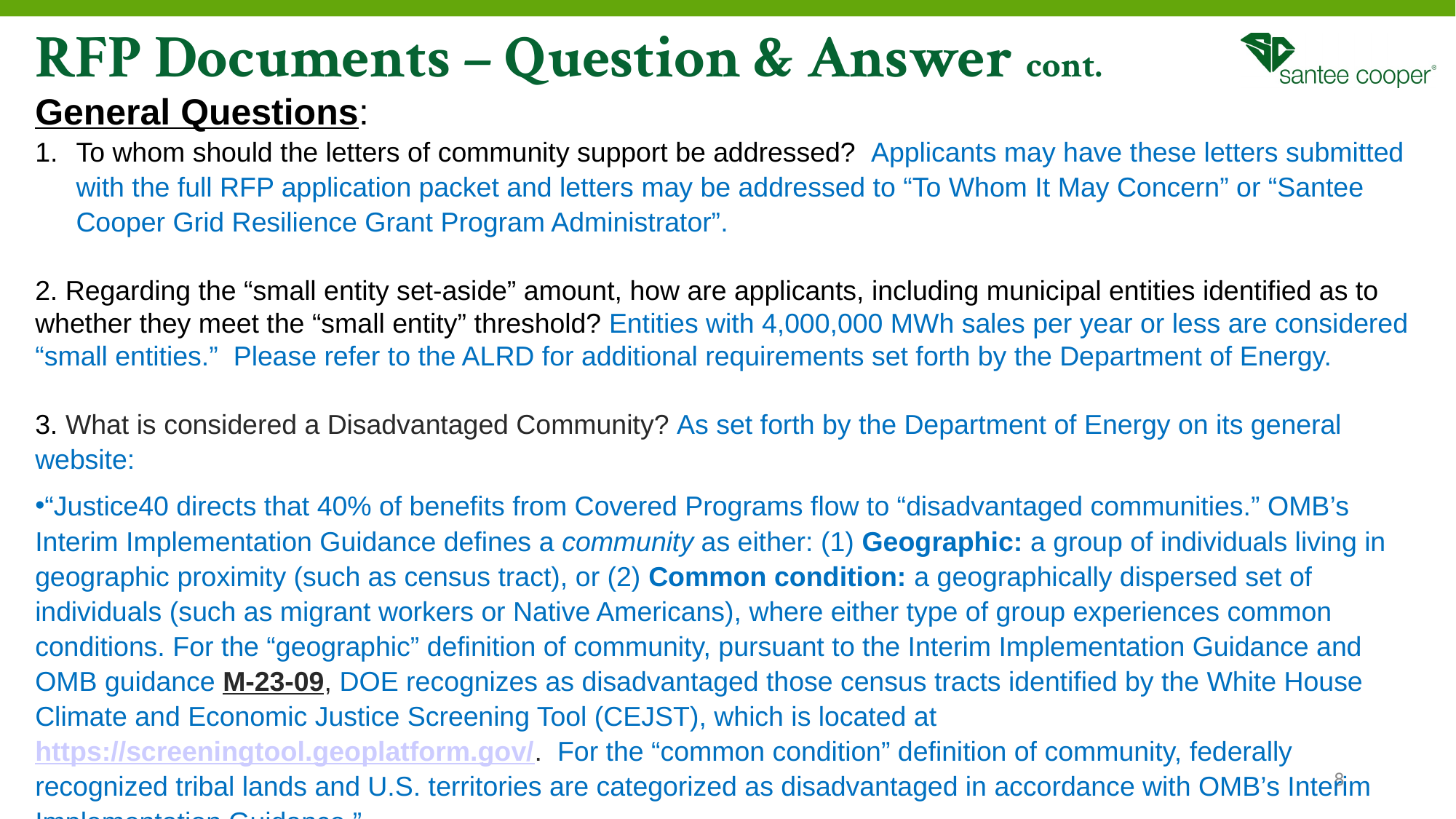

# RFP Documents – Question & Answer cont.
General Questions:
To whom should the letters of community support be addressed?  Applicants may have these letters submitted with the full RFP application packet and letters may be addressed to “To Whom It May Concern” or “Santee Cooper Grid Resilience Grant Program Administrator”.

2. Regarding the “small entity set-aside” amount, how are applicants, including municipal entities identified as to whether they meet the “small entity” threshold? Entities with 4,000,000 MWh sales per year or less are considered “small entities.”  Please refer to the ALRD for additional requirements set forth by the Department of Energy.

3. What is considered a Disadvantaged Community? As set forth by the Department of Energy on its general website:
“Justice40 directs that 40% of benefits from Covered Programs flow to “disadvantaged communities.” OMB’s Interim Implementation Guidance defines a community as either: (1) Geographic: a group of individuals living in geographic proximity (such as census tract), or (2) Common condition: a geographically dispersed set of individuals (such as migrant workers or Native Americans), where either type of group experiences common conditions. For the “geographic” definition of community, pursuant to the Interim Implementation Guidance and OMB guidance M-23-09, DOE recognizes as disadvantaged those census tracts identified by the White House Climate and Economic Justice Screening Tool (CEJST), which is located at https://screeningtool.geoplatform.gov/.  For the “common condition” definition of community, federally recognized tribal lands and U.S. territories are categorized as disadvantaged in accordance with OMB’s Interim Implementation Guidance.”
4. Is there a minimum/maximum award amount that may be requested?  No, the Department of Energy did not require or set standards for states to determine a minimum or maximum award amount.
8